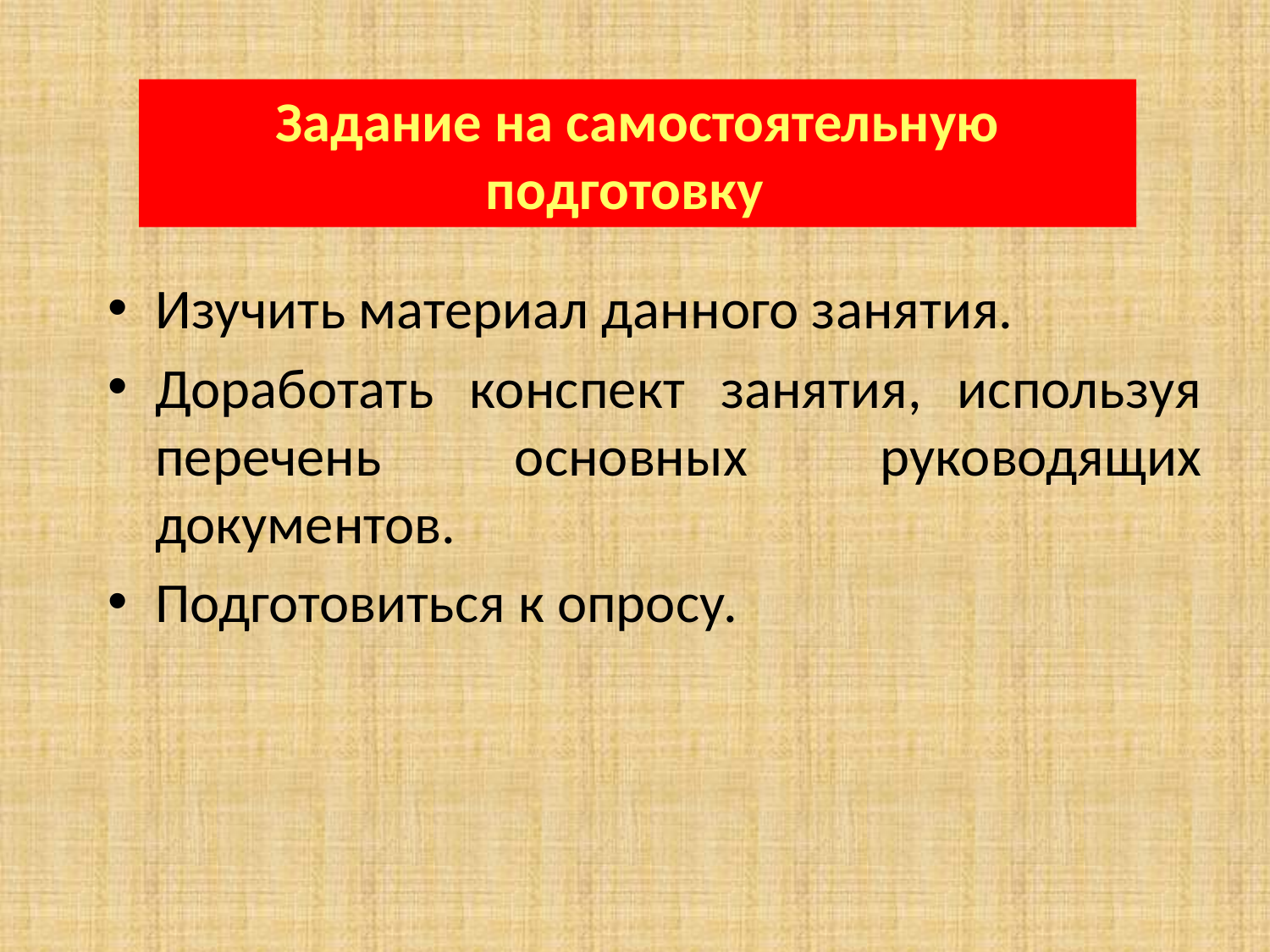

Задание на самостоятельную подготовку
Изучить материал данного занятия.
Доработать конспект занятия, используя перечень основных руководящих документов.
Подготовиться к опросу.